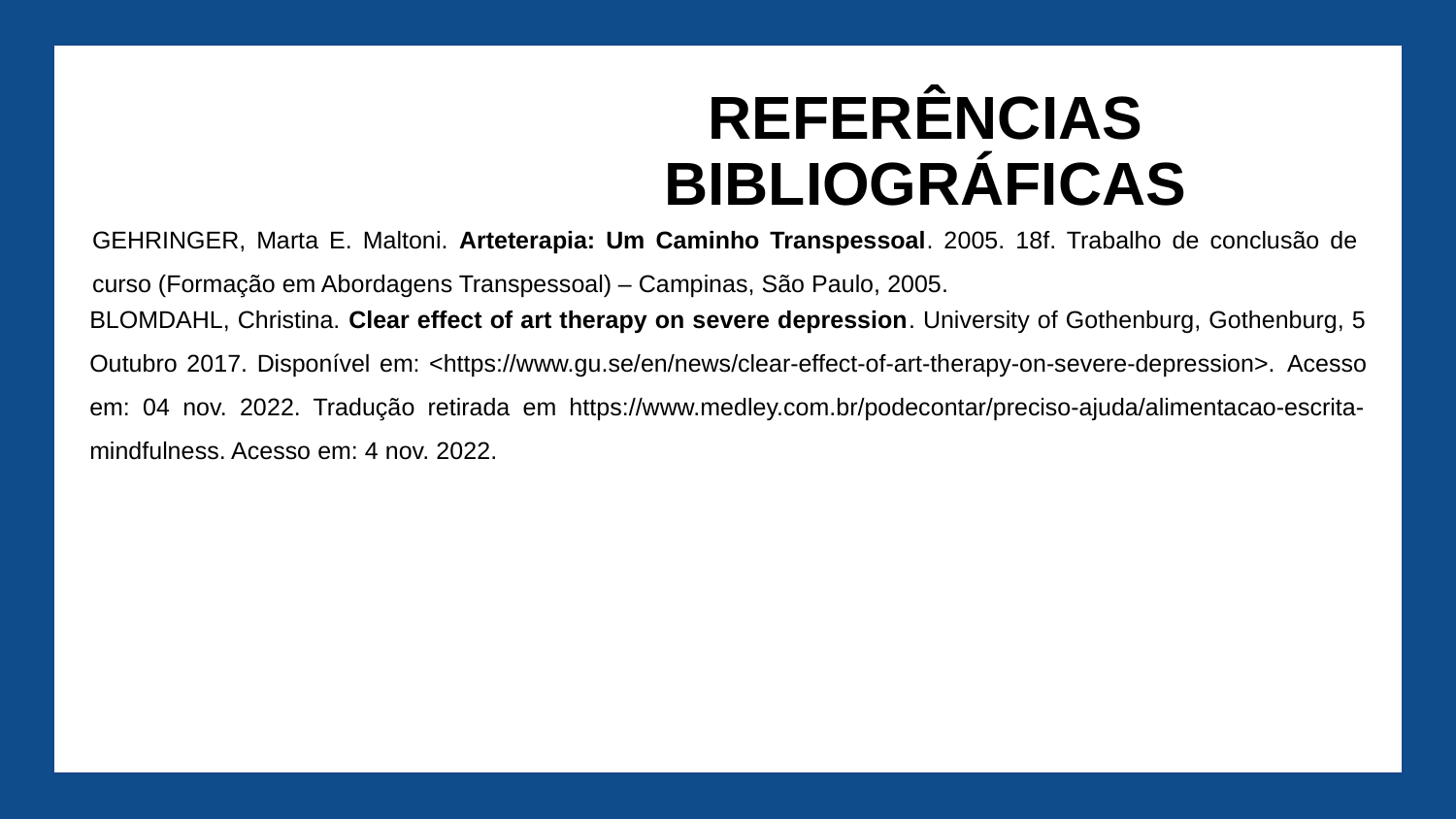

REFERÊNCIAS BIBLIOGRÁFICAS
GEHRINGER, Marta E. Maltoni. Arteterapia: Um Caminho Transpessoal. 2005. 18f. Trabalho de conclusão de curso (Formação em Abordagens Transpessoal) – Campinas, São Paulo, 2005.
BLOMDAHL, Christina. Clear effect of art therapy on severe depression. University of Gothenburg, Gothenburg, 5 Outubro 2017. Disponível em: <https://www.gu.se/en/news/clear-effect-of-art-therapy-on-severe-depression>. Acesso em: 04 nov. 2022. Tradução retirada em https://www.medley.com.br/podecontar/preciso-ajuda/alimentacao-escrita-mindfulness. Acesso em: 4 nov. 2022.